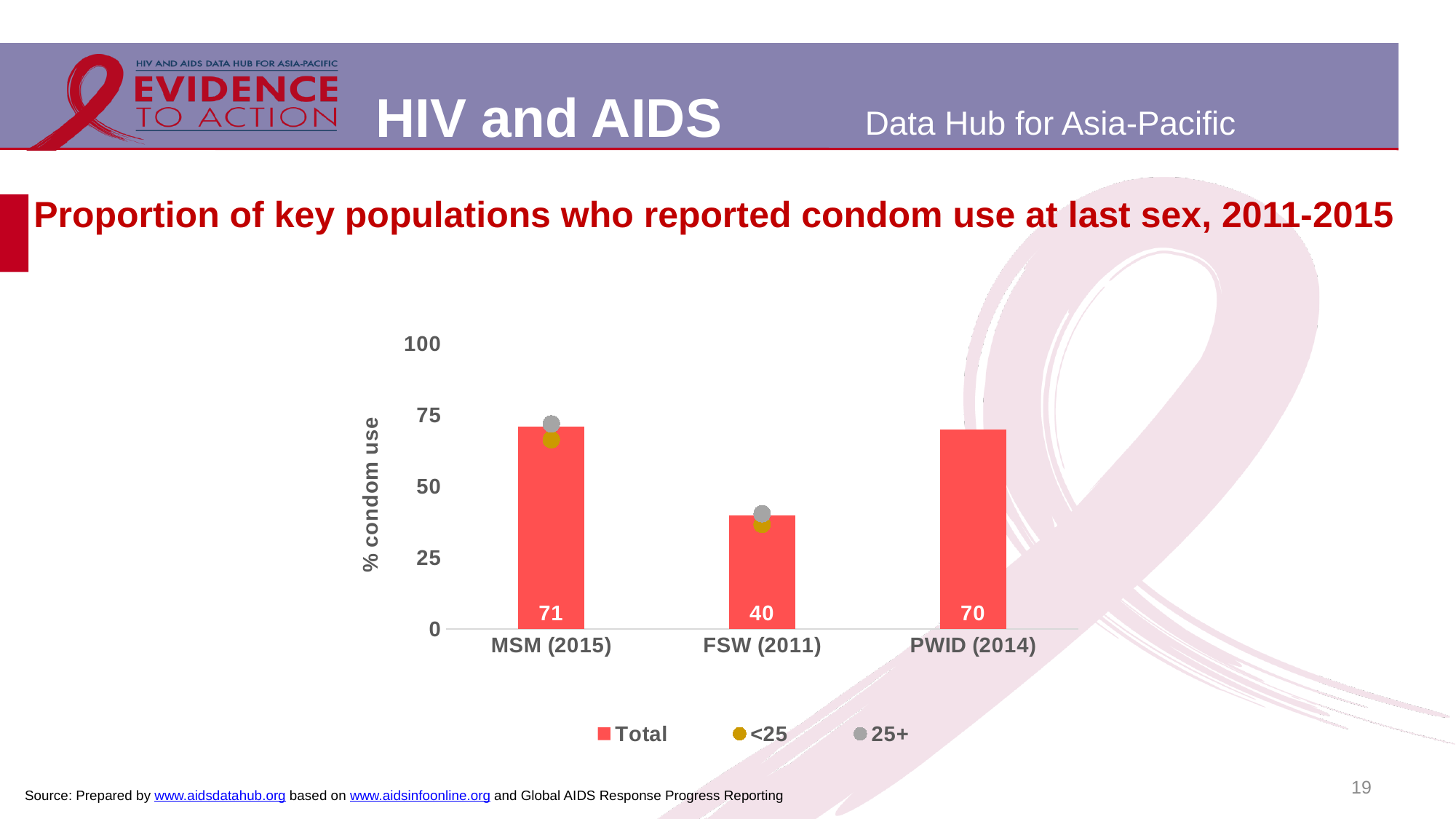

# Proportion of key populations who reported condom use at last sex, 2011-2015

### Chart

| Category | Total | <25 | 25+ |
|---|---|---|---|
| MSM (2015) | 71.0 | 66.4 | 71.9 |
| FSW (2011) | 39.84 | 36.67 | 40.45 |
| PWID (2014) | 69.9 | None | None |
19
Source: Prepared by www.aidsdatahub.org based on www.aidsinfoonline.org and Global AIDS Response Progress Reporting